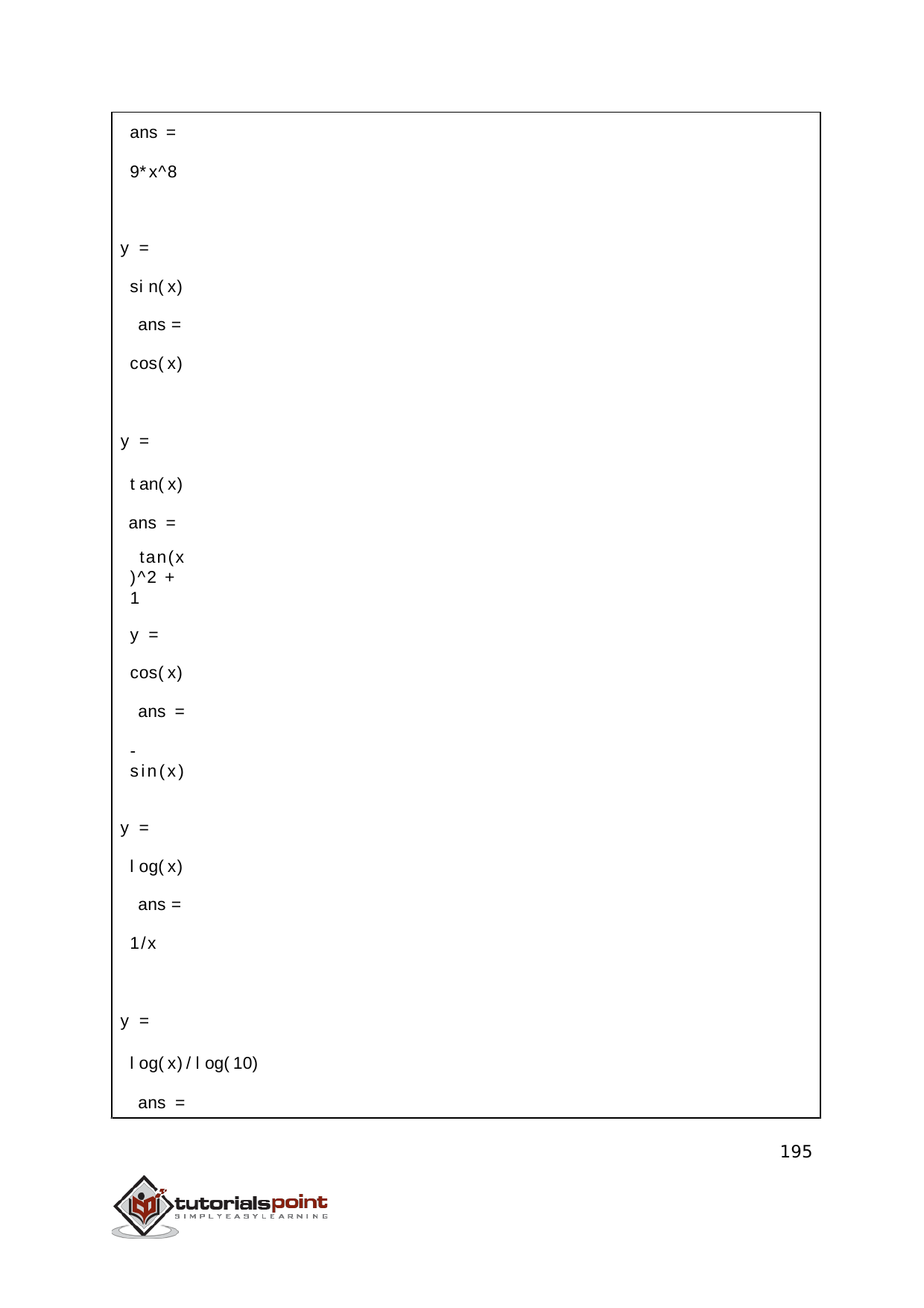

ans =

9*x^8
y =
sin(x)  ans =  cos(x)
y =
tan(x)  ans =
tan(x)^2 + 1
y =
cos(x)  ans =

-sin(x)
y =
log(x)  ans =  1/x
y =
log(x)/log(10)  ans =

195